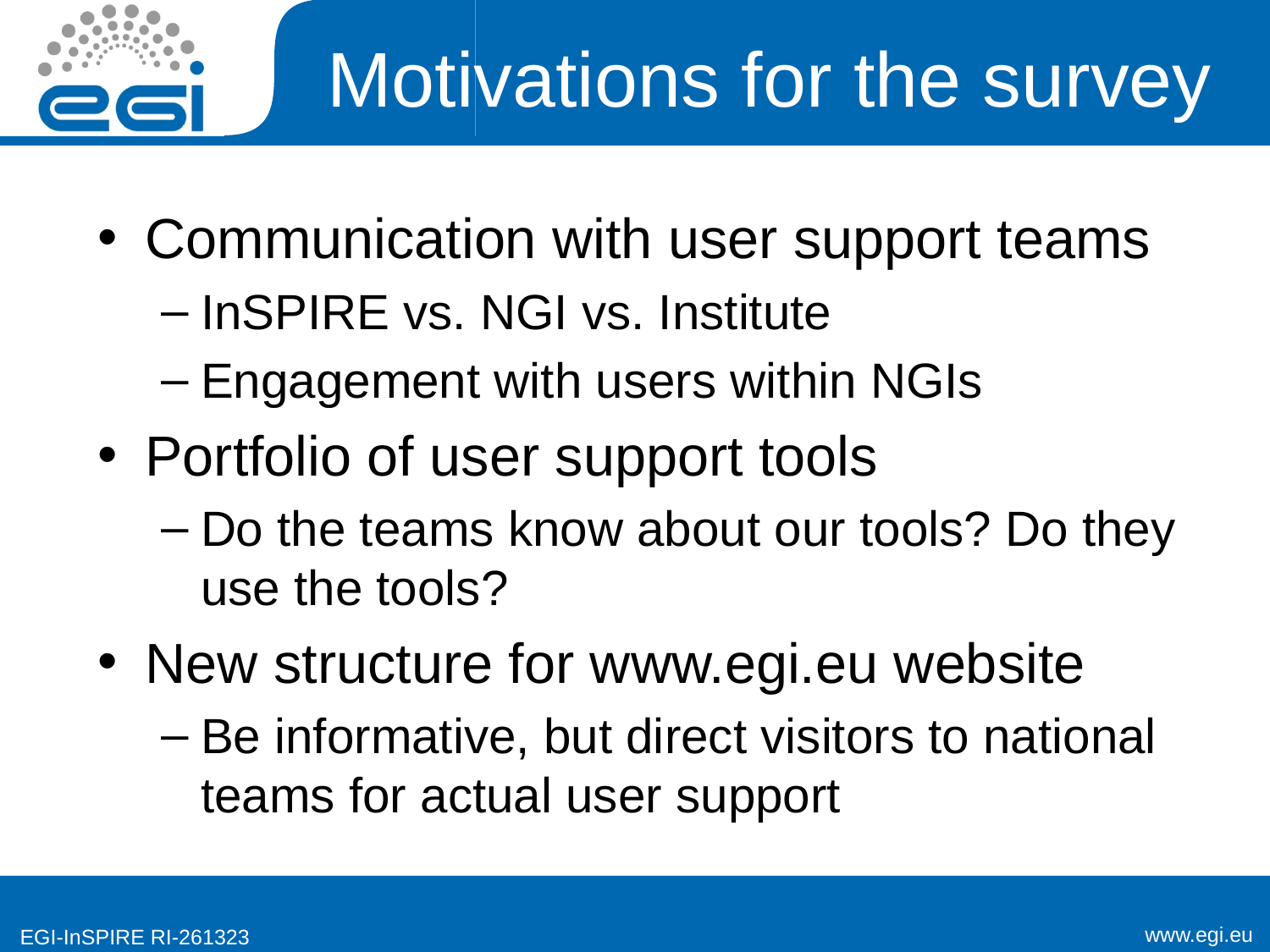

# Motivations for the survey
Communication with user support teams
InSPIRE vs. NGI vs. Institute
Engagement with users within NGIs
Portfolio of user support tools
Do the teams know about our tools? Do they use the tools?
New structure for www.egi.eu website
Be informative, but direct visitors to national teams for actual user support